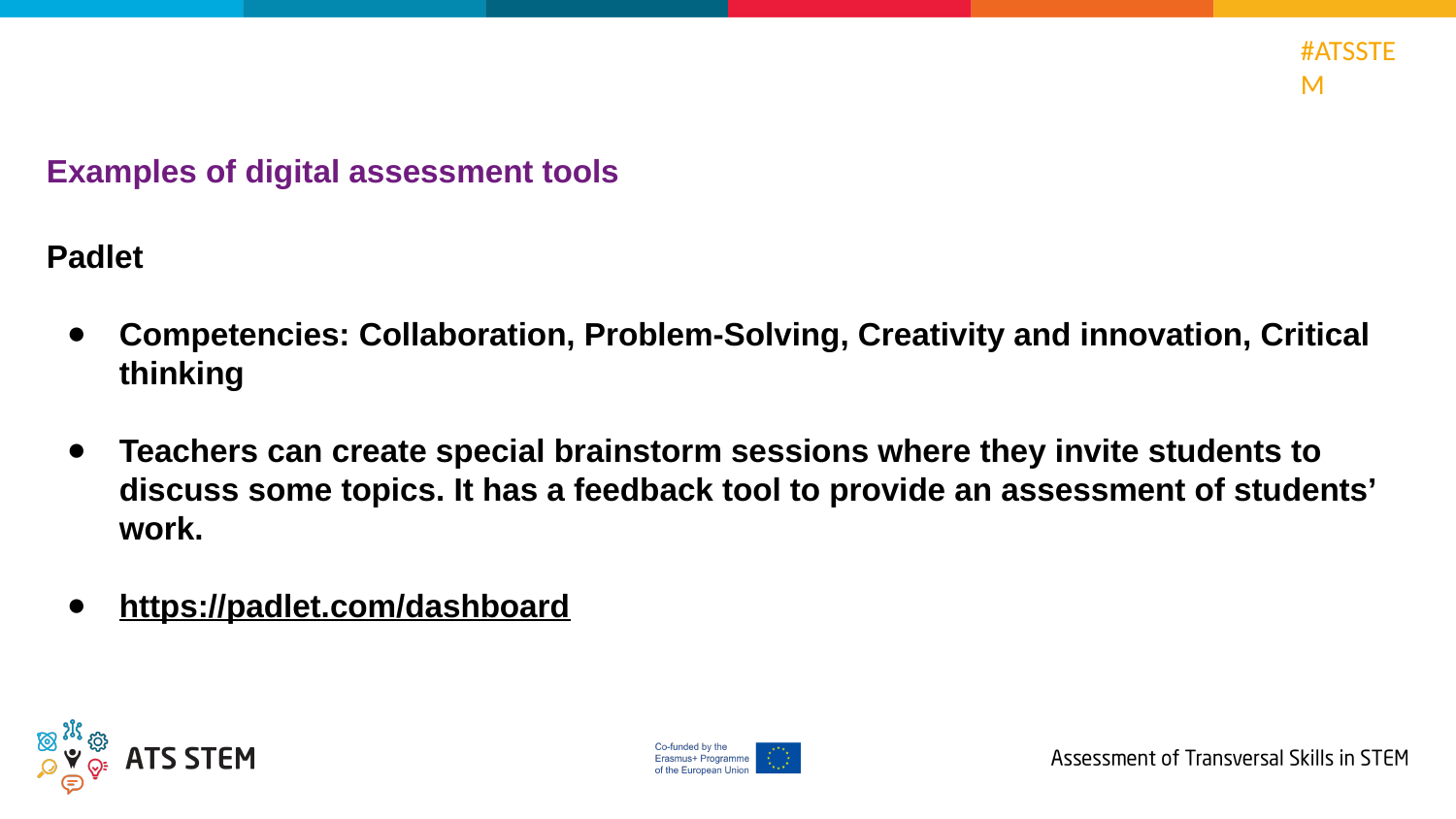

Examples of digital assessment tools
Padlet
Competencies: Collaboration, Problem-Solving, Creativity and innovation, Critical thinking
Teachers can create special brainstorm sessions where they invite students to discuss some topics. It has a feedback tool to provide an assessment of students’ work.
https://padlet.com/dashboard